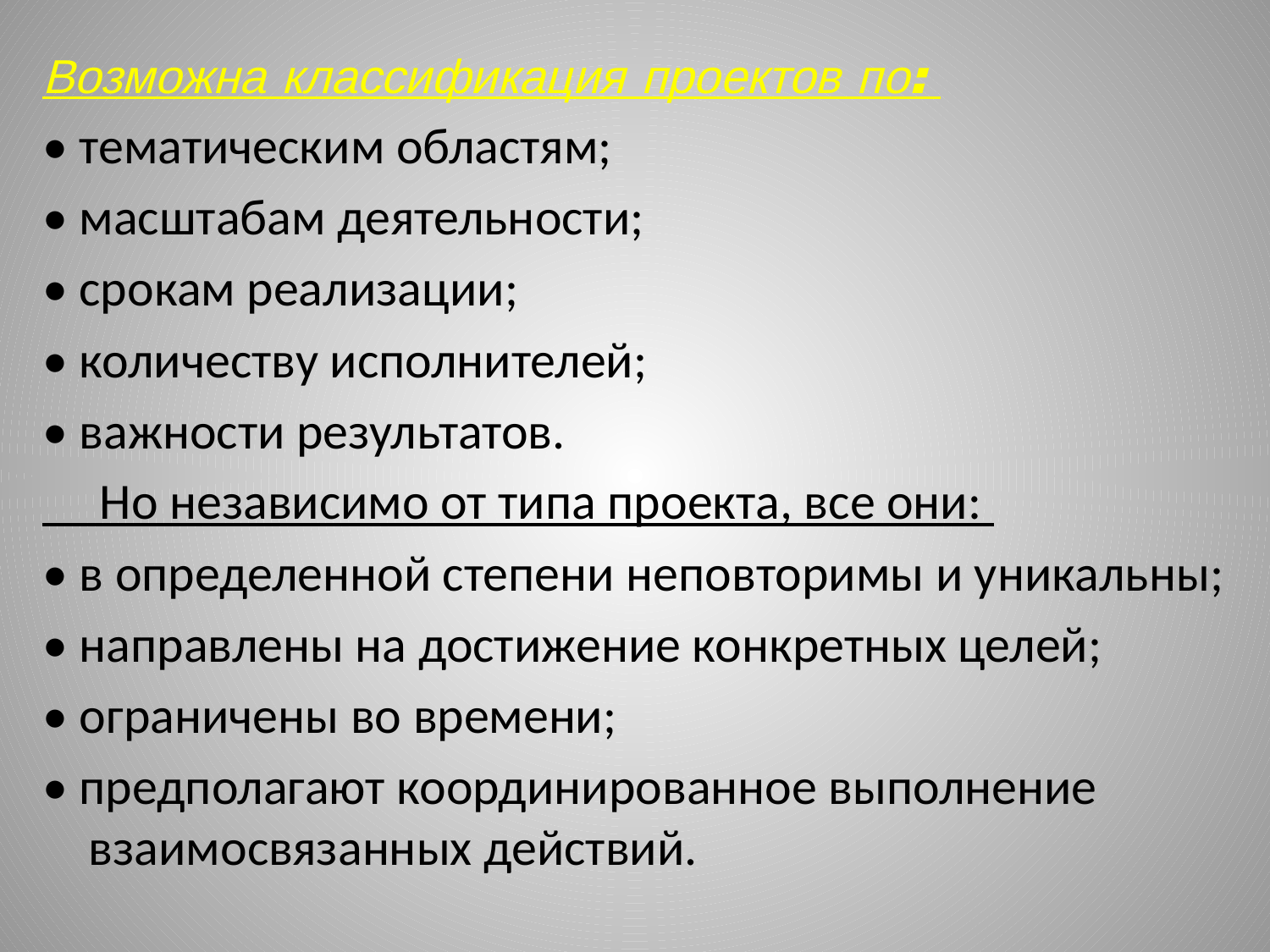

Возможна классификация проектов по:
• тематическим областям;
• масштабам деятельности;
• срокам реализации;
• количеству исполнителей;
• важности результатов.
     Но независимо от типа проекта, все они:
• в определенной степени неповторимы и уникальны;
• направлены на достижение конкретных целей;
• ограничены во времени;
• предполагают координированное выполнение взаимосвязанных действий.